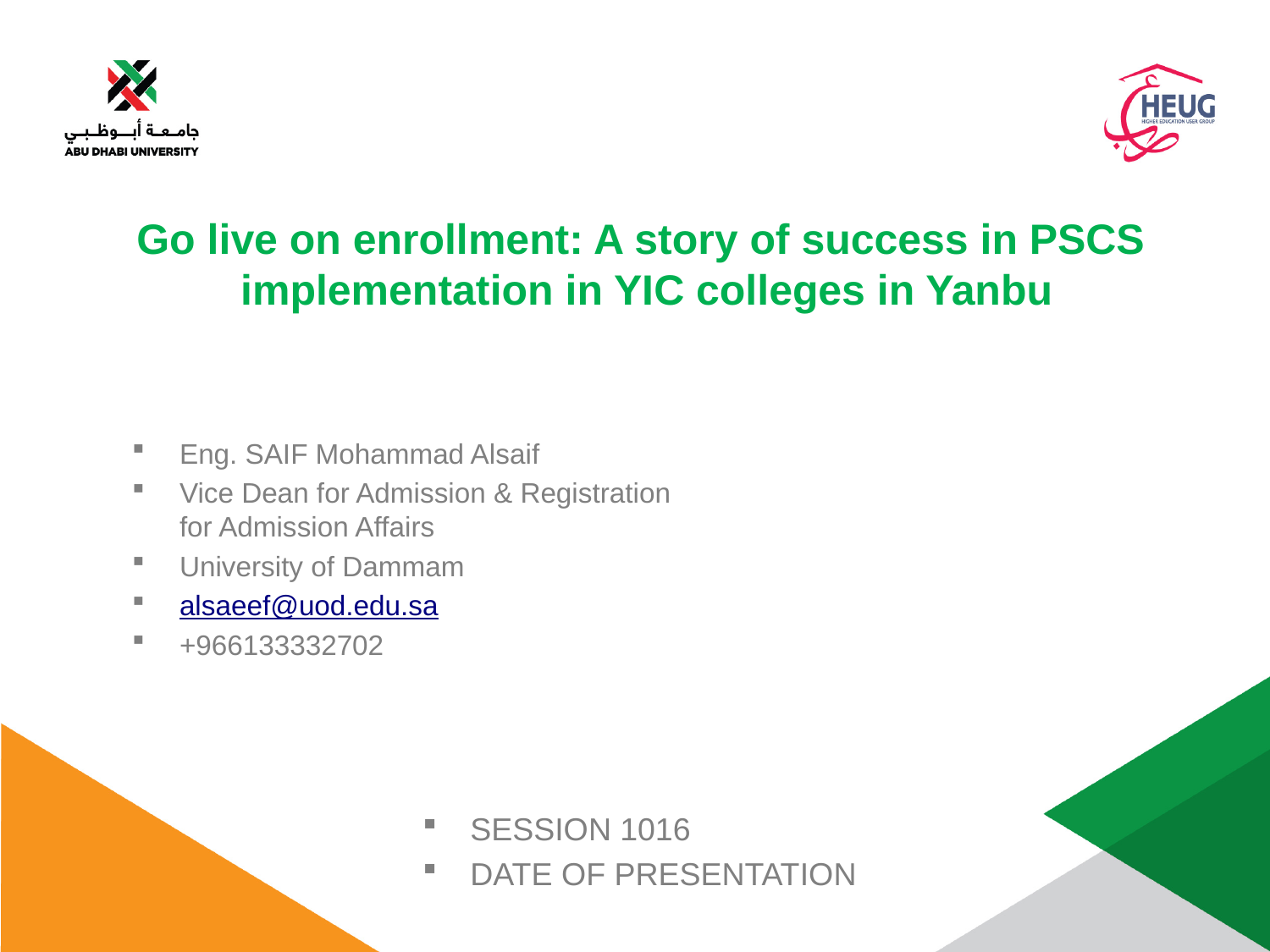

Go live on enrollment: A story of success in PSCS
implementation in YIC colleges in Yanbu
Eng. SAIF Mohammad Alsaif
Vice Dean for Admission & Registration for Admission Affairs
University of Dammam
alsaeef@uod.edu.sa
+966133332702
SESSION 1016
DATE OF PRESENTATION